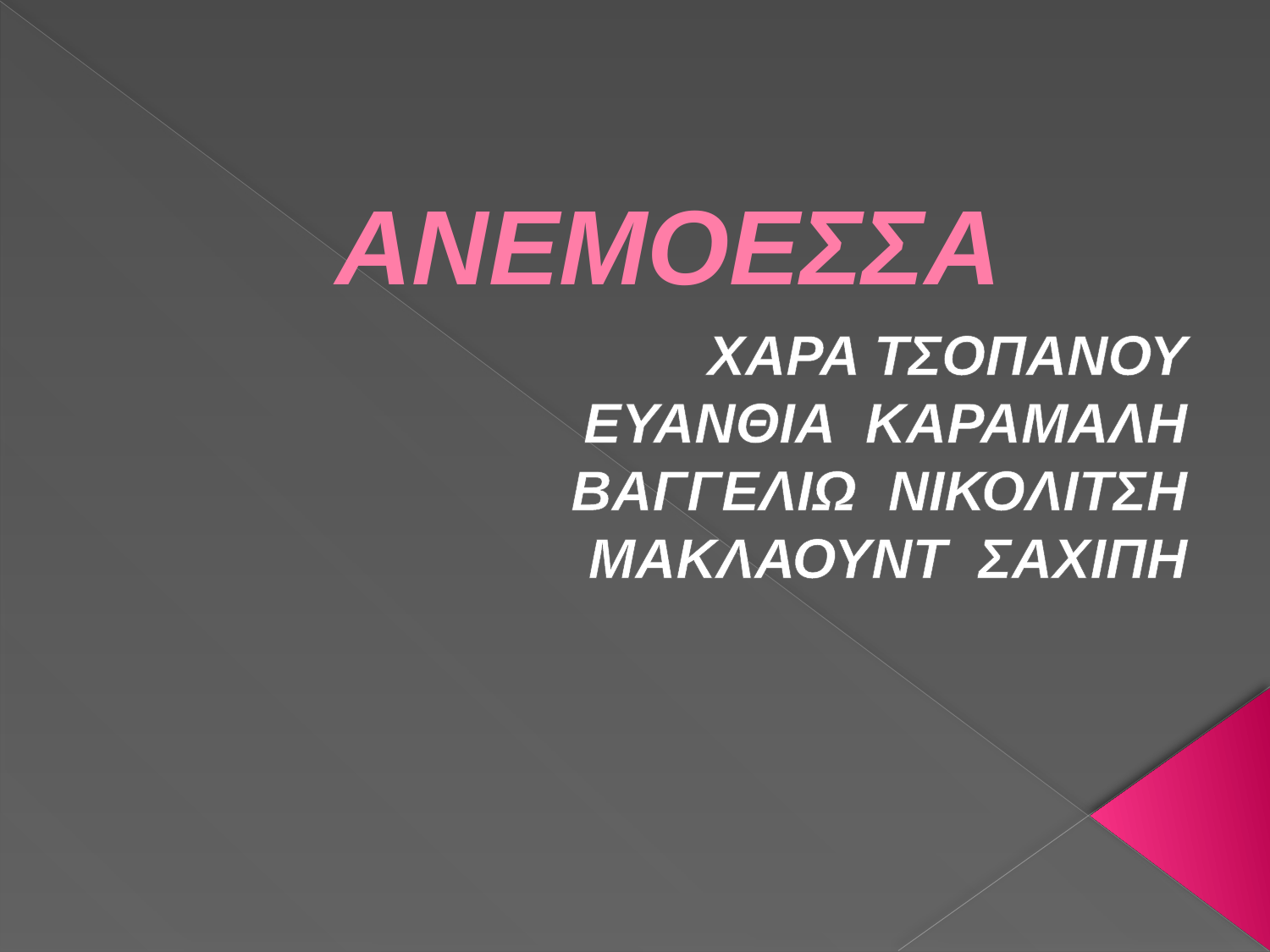

# ΑΝΕΜΟΕΣΣΑ
ΧΑΡΑ ΤΣΟΠΑΝΟΥ
ΕΥΑΝΘΙΑ  ΚΑΡΑΜΑΛΗ
ΒΑΓΓΕΛΙΩ  ΝΙΚΟΛΙΤΣΗ
ΜΑΚΛΑΟΥΝΤ  ΣΑΧΙΠΗ